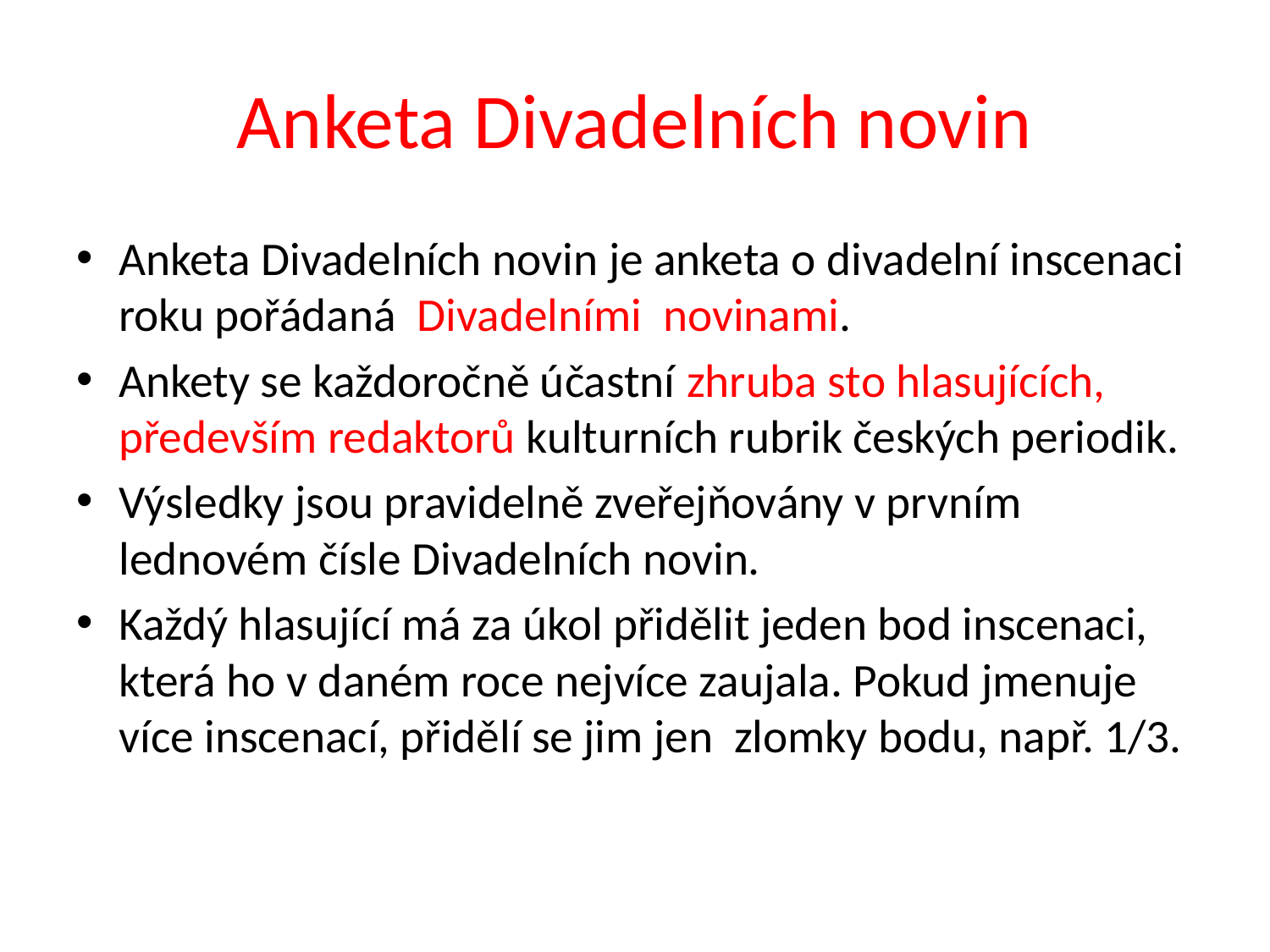

# Anketa Divadelních novin
Anketa Divadelních novin je anketa o divadelní inscenaci roku pořádaná  Divadelními  novinami.
Ankety se každoročně účastní zhruba sto hlasujících, především redaktorů kulturních rubrik českých periodik.
Výsledky jsou pravidelně zveřejňovány v prvním lednovém čísle Divadelních novin.
Každý hlasující má za úkol přidělit jeden bod inscenaci, která ho v daném roce nejvíce zaujala. Pokud jmenuje více inscenací, přidělí se jim jen  zlomky bodu, např. 1/3.